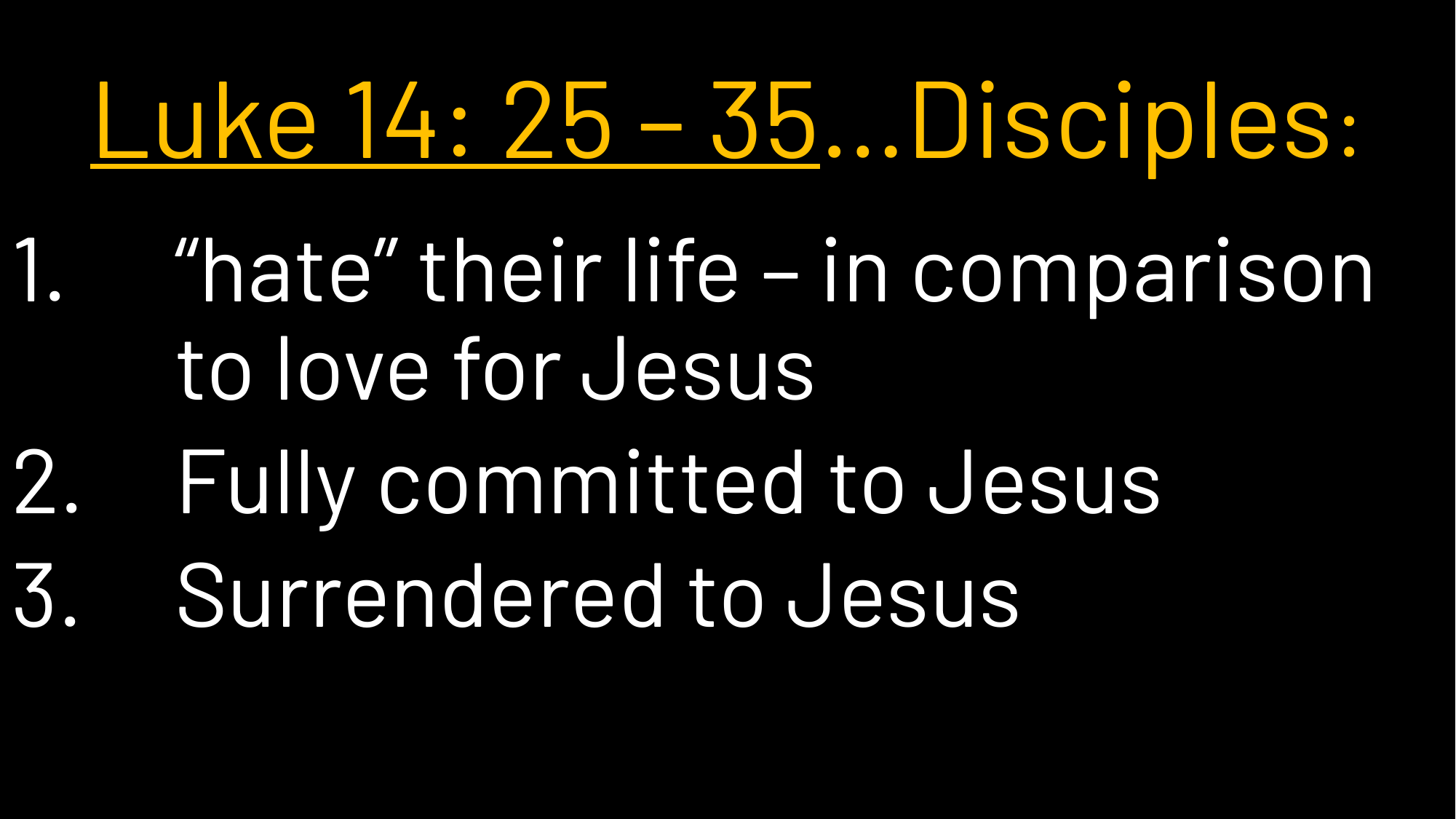

# Luke 14: 25 – 35…Disciples:
“hate” their life – in comparison to love for Jesus
Fully committed to Jesus
Surrendered to Jesus